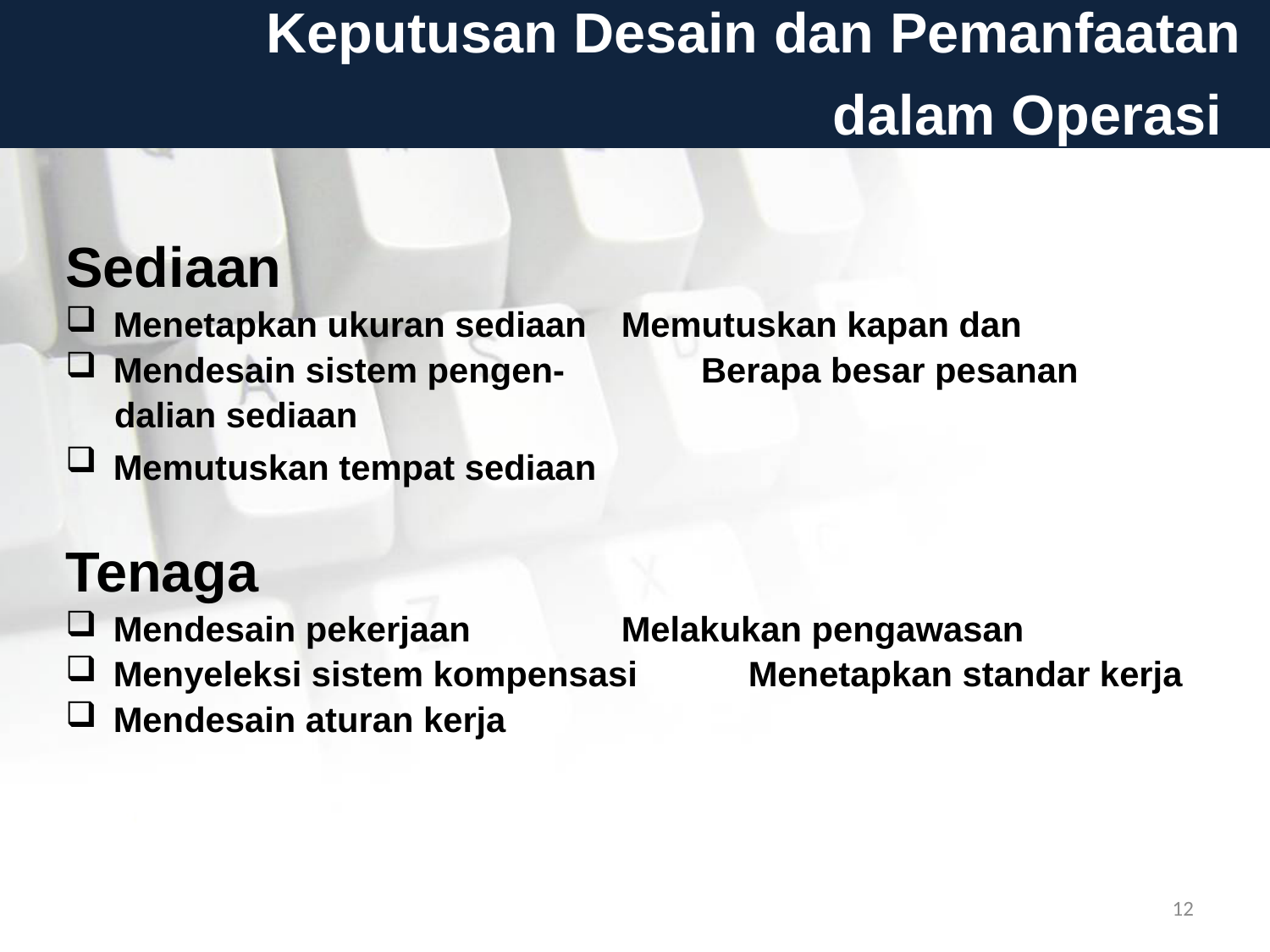

# Keputusan Desain dan Pemanfaatan dalam Operasi
Sediaan
Menetapkan ukuran sediaan	Memutuskan kapan dan
Mendesain sistem pengen-              Berapa besar pesanan
     dalian sediaan
Memutuskan tempat sediaan

Tenaga
Mendesain pekerjaan		Melakukan pengawasan
Menyeleksi sistem kompensasi	Menetapkan standar kerja
Mendesain aturan kerja
12